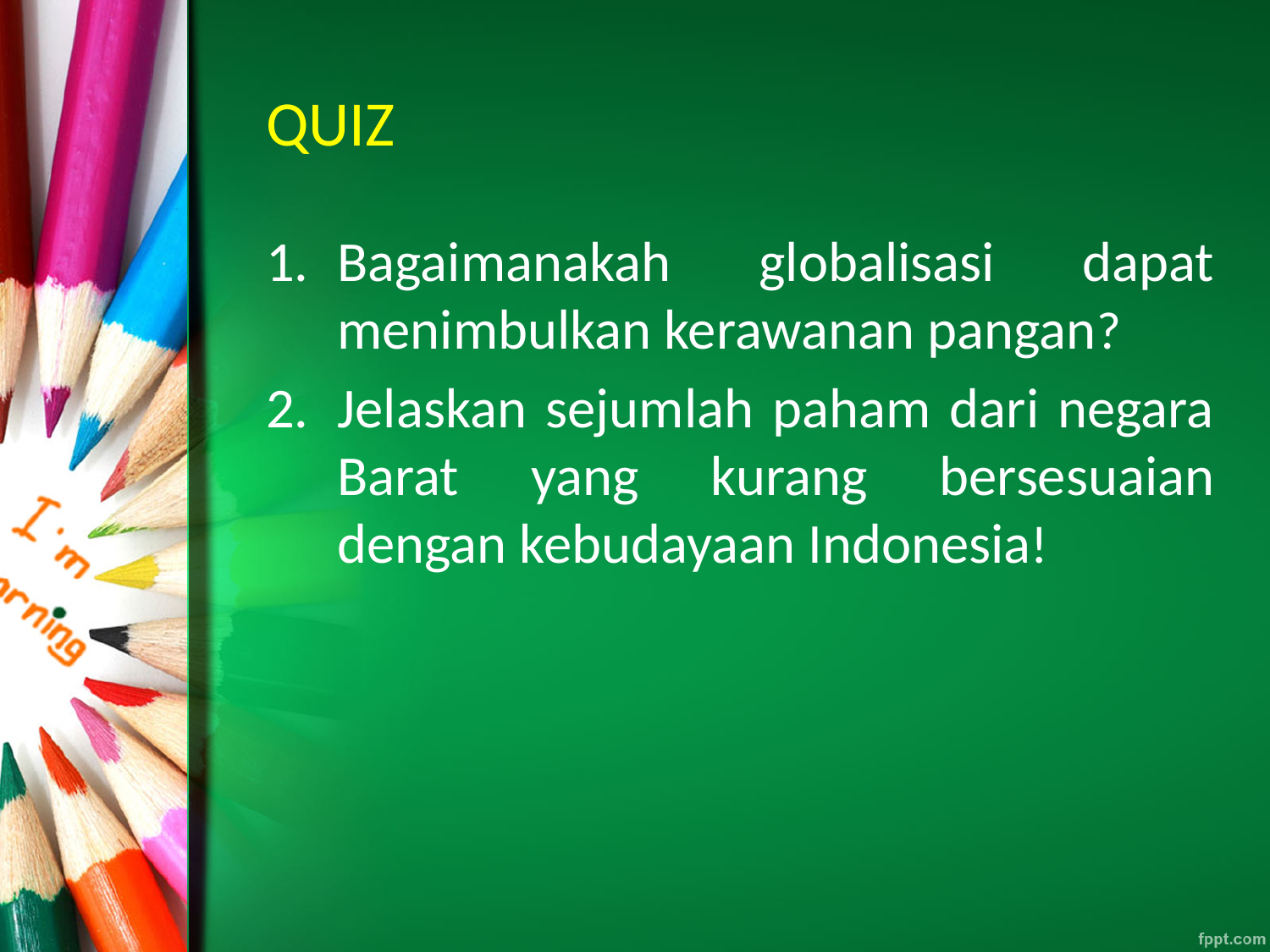

# QUIZ
Bagaimanakah globalisasi dapat menimbulkan kerawanan pangan?
Jelaskan sejumlah paham dari negara Barat yang kurang bersesuaian dengan kebudayaan Indonesia!